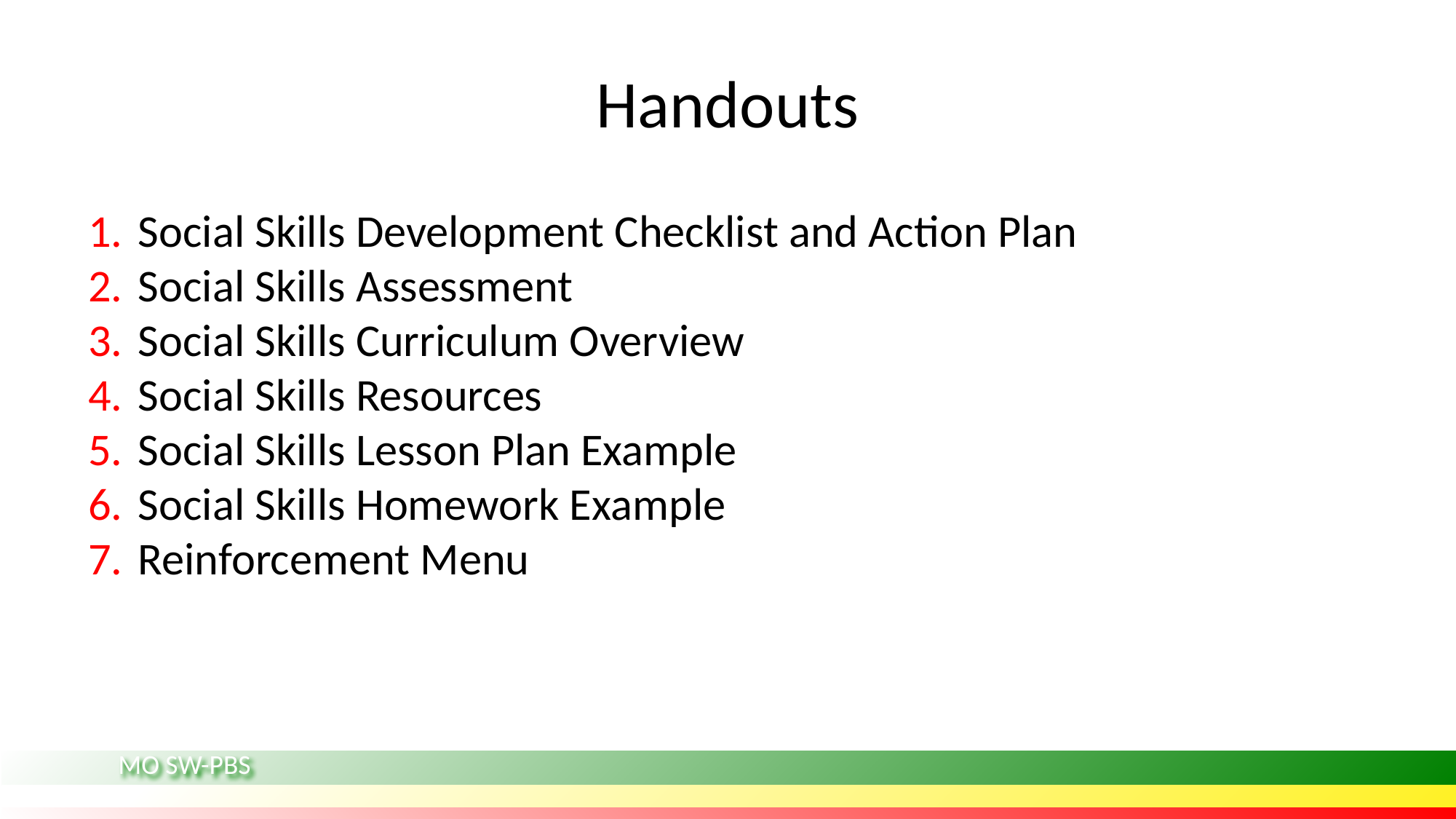

# Handouts
Social Skills Development Checklist and Action Plan
Social Skills Assessment
Social Skills Curriculum Overview
Social Skills Resources
Social Skills Lesson Plan Example
Social Skills Homework Example
Reinforcement Menu